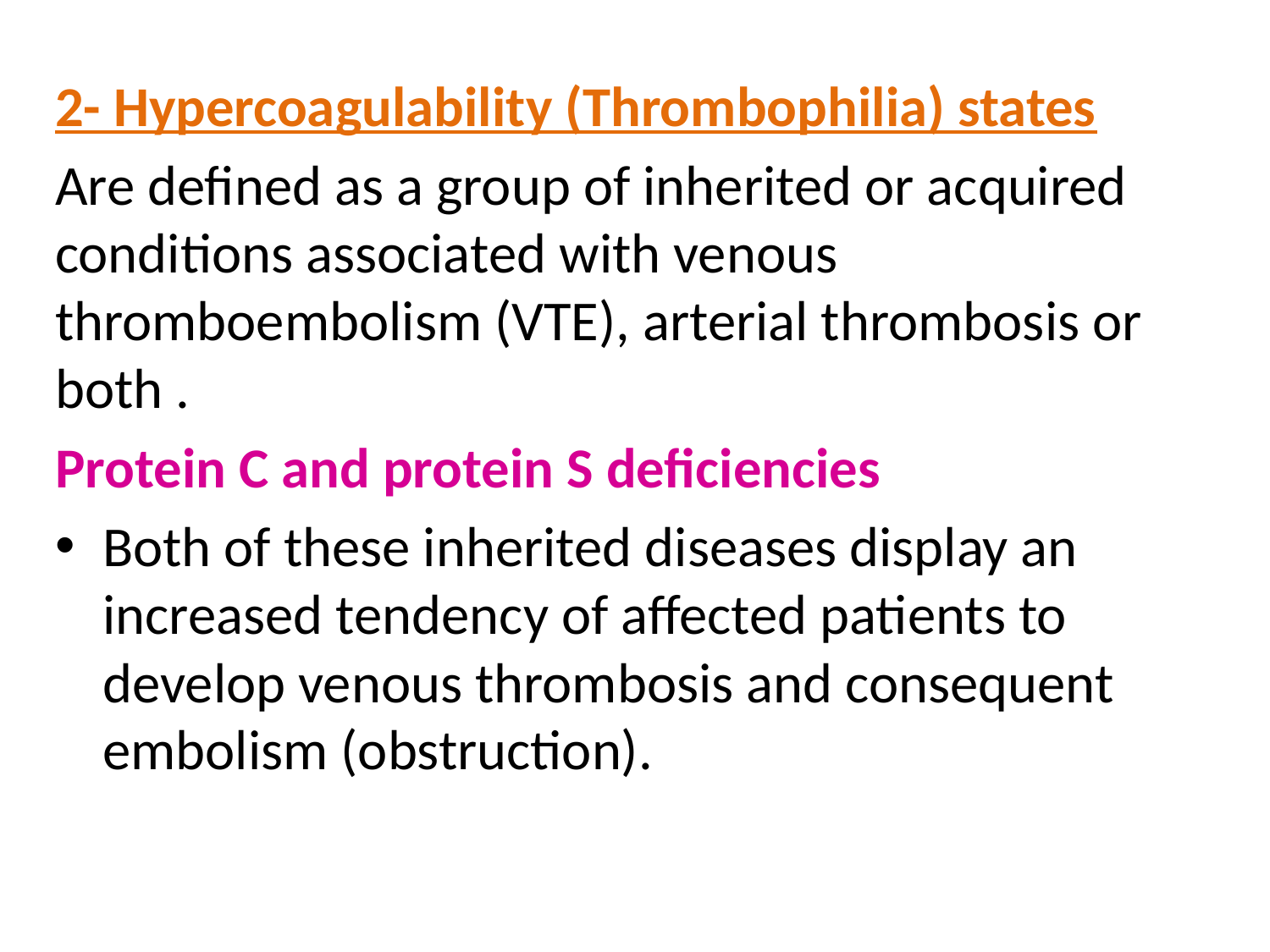

2- Hypercoagulability (Thrombophilia) states
Are defined as a group of inherited or acquired conditions associated with venous thromboembolism (VTE), arterial thrombosis or both .
Protein C and protein S deficiencies
Both of these inherited diseases display an increased tendency of affected patients to develop venous thrombosis and consequent embolism (obstruction).